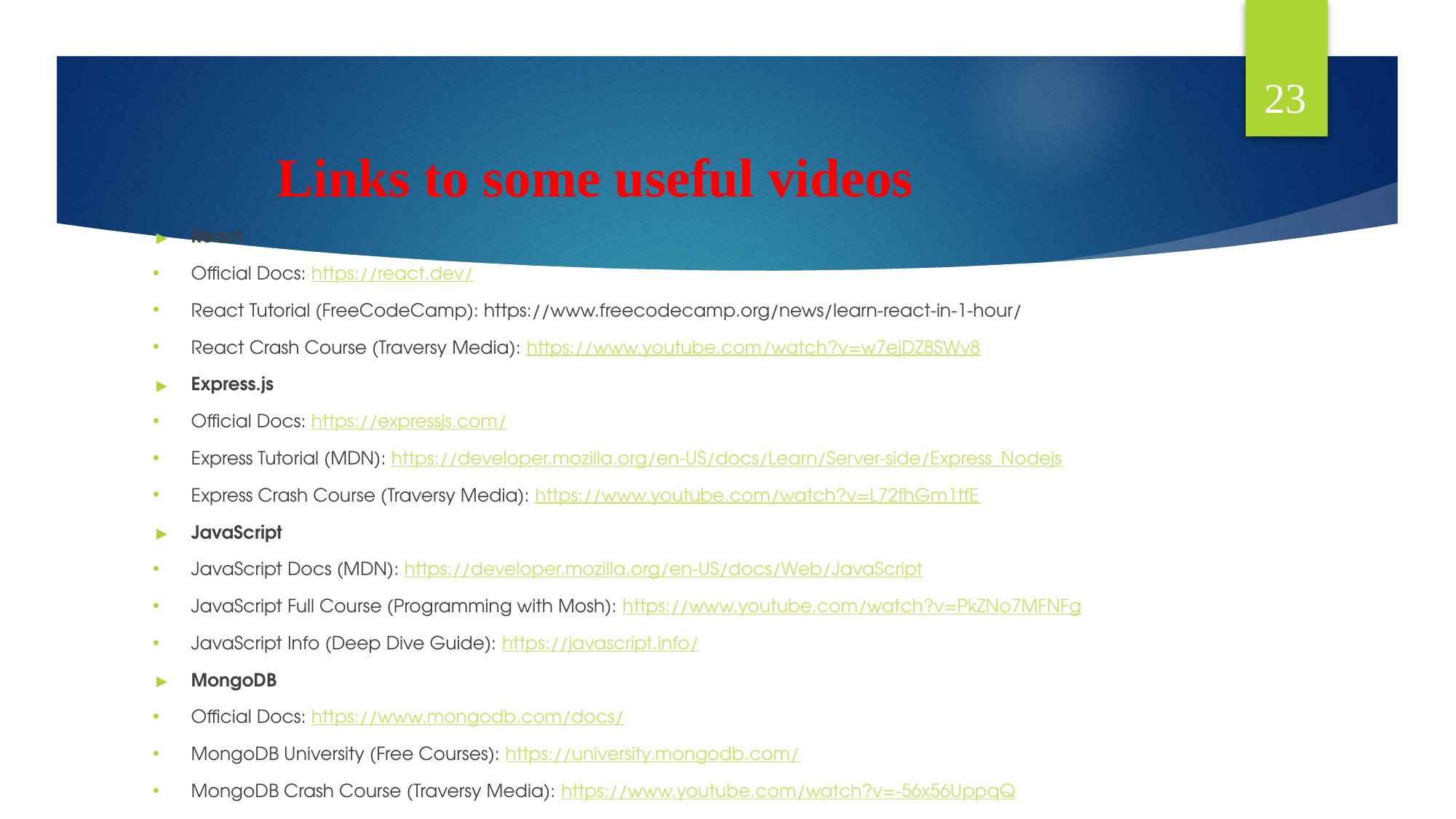

23
Links to some useful videos
React
Official Docs: https://react.dev/
React Tutorial (FreeCodeCamp): https://www.freecodecamp.org/news/learn-react-in-1-hour/
React Crash Course (Traversy Media): https://www.youtube.com/watch?v=w7ejDZ8SWv8
Express.js
Official Docs: https://expressjs.com/
Express Tutorial (MDN): https://developer.mozilla.org/en-US/docs/Learn/Server-side/Express_Nodejs
Express Crash Course (Traversy Media): https://www.youtube.com/watch?v=L72fhGm1tfE
JavaScript
JavaScript Docs (MDN): https://developer.mozilla.org/en-US/docs/Web/JavaScript
JavaScript Full Course (Programming with Mosh): https://www.youtube.com/watch?v=PkZNo7MFNFg
JavaScript Info (Deep Dive Guide): https://javascript.info/
MongoDB
Official Docs: https://www.mongodb.com/docs/
MongoDB University (Free Courses): https://university.mongodb.com/
MongoDB Crash Course (Traversy Media): https://www.youtube.com/watch?v=-56x56UppqQ